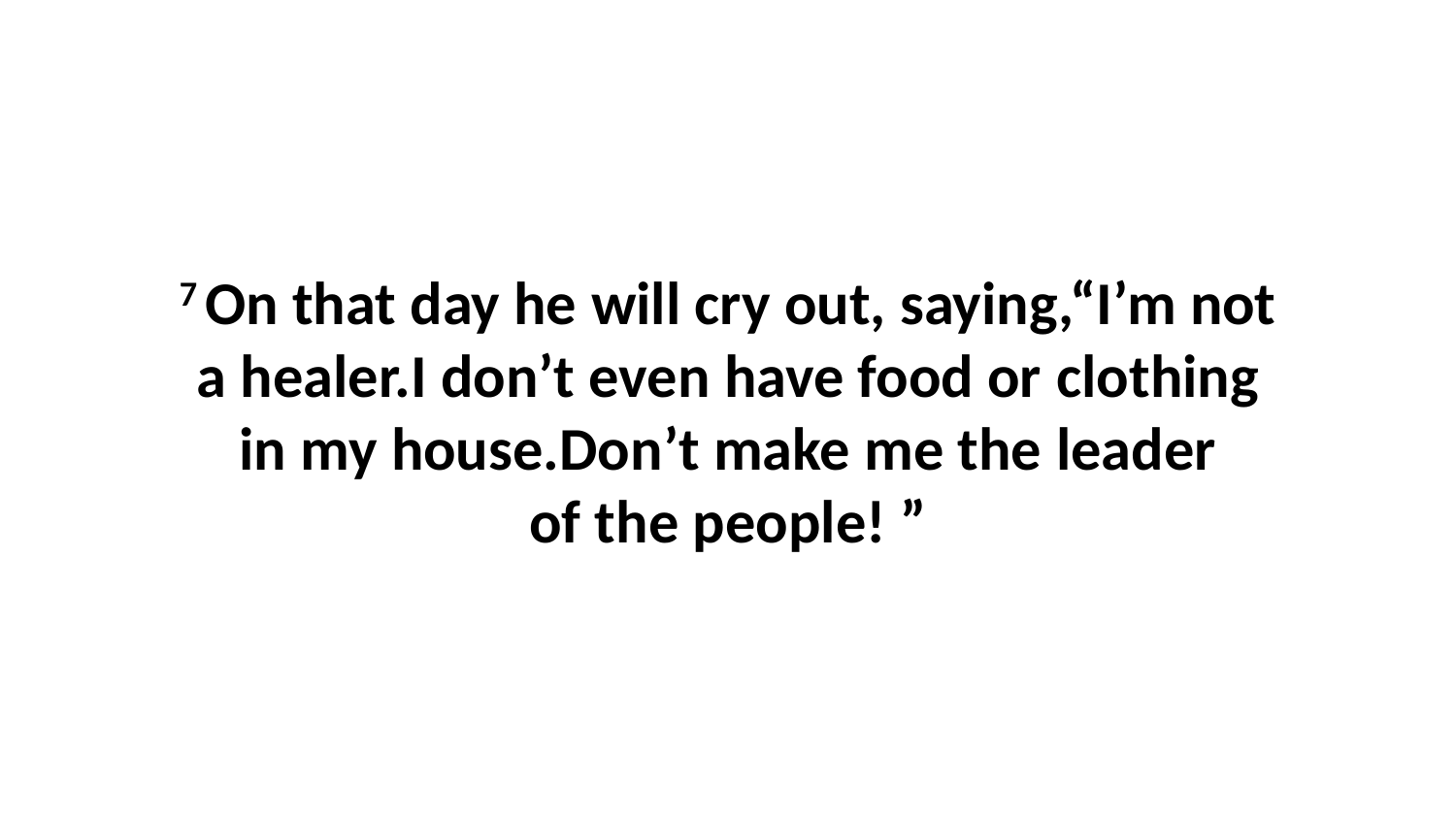

7 On that day he will cry out, saying,“I’m not a healer.I don’t even have food or clothing in my house.Don’t make me the leader of the people! ”